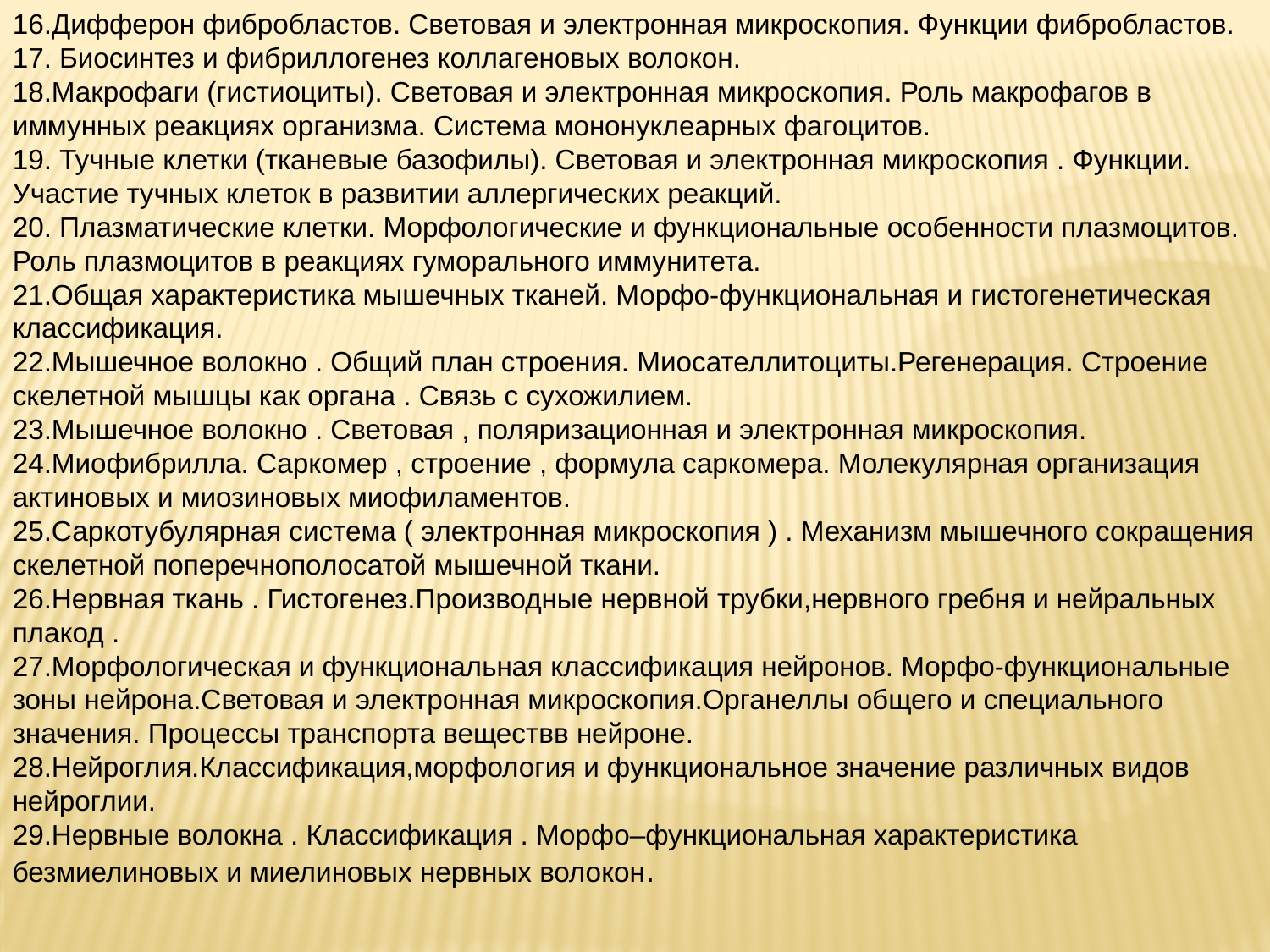

16.Дифферон фибробластов. Световая и электронная микроскопия. Функции фибробластов.
17. Биосинтез и фибриллогенез коллагеновых волокон.
18.Макрофаги (гистиоциты). Световая и электронная микроскопия. Роль макрофагов в иммунных реакциях организма. Система мононуклеарных фагоцитов.
19. Тучные клетки (тканевые базофилы). Световая и электронная микроскопия . Функции. Участие тучных клеток в развитии аллергических реакций.
20. Плазматические клетки. Морфологические и функциональные особенности плазмоцитов. Роль плазмоцитов в реакциях гуморального иммунитета.
21.Общая характеристика мышечных тканей. Морфо-функциональная и гистогенетическая классификация.
22.Мышечное волокно . Общий план строения. Миосателлитоциты.Регенерация. Строение скелетной мышцы как органа . Связь с сухожилием.
23.Мышечное волокно . Световая , поляризационная и электронная микроскопия.
24.Миофибрилла. Саркомер , строение , формула саркомера. Молекулярная организация актиновых и миозиновых миофиламентов.
25.Саркотубулярная система ( электронная микроскопия ) . Механизм мышечного сокращения скелетной поперечнополосатой мышечной ткани.
26.Нервная ткань . Гистогенез.Производные нервной трубки,нервного гребня и нейральных плакод .
27.Морфологическая и функциональная классификация нейронов. Морфо-функциональные зоны нейрона.Световая и электронная микроскопия.Органеллы общего и специального значения. Процессы транспорта веществв нейроне.
28.Нейроглия.Классификация,морфология и функциональное значение различных видов нейроглии.
29.Нервные волокна . Классификация . Морфо–функциональная характеристика безмиелиновых и миелиновых нервных волокон.